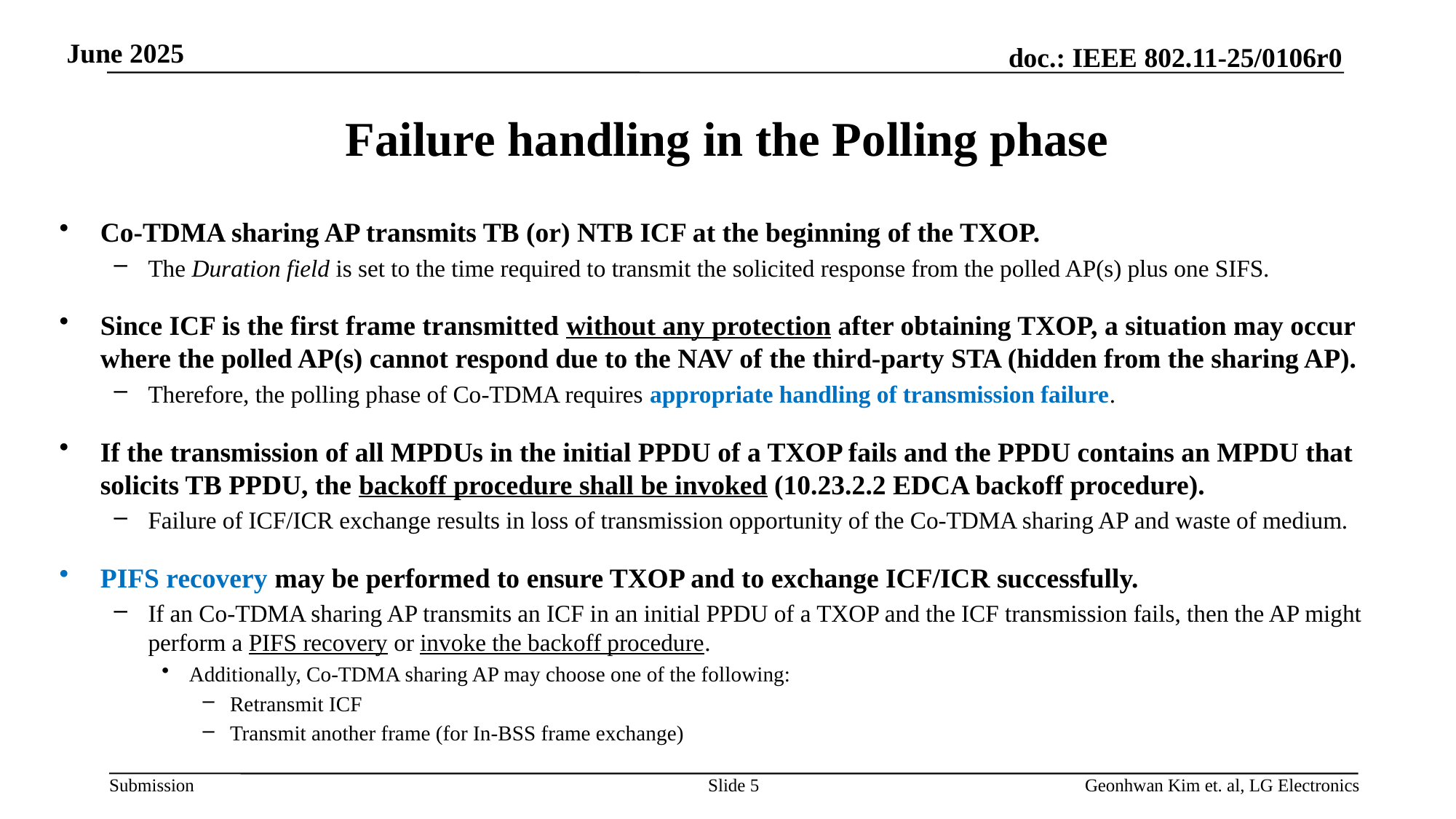

# Failure handling in the Polling phase
Co-TDMA sharing AP transmits TB (or) NTB ICF at the beginning of the TXOP.
The Duration field is set to the time required to transmit the solicited response from the polled AP(s) plus one SIFS.

Since ICF is the first frame transmitted without any protection after obtaining TXOP, a situation may occur where the polled AP(s) cannot respond due to the NAV of the third-party STA (hidden from the sharing AP).
Therefore, the polling phase of Co-TDMA requires appropriate handling of transmission failure.

If the transmission of all MPDUs in the initial PPDU of a TXOP fails and the PPDU contains an MPDU that solicits TB PPDU, the backoff procedure shall be invoked (10.23.2.2 EDCA backoff procedure).
Failure of ICF/ICR exchange results in loss of transmission opportunity of the Co-TDMA sharing AP and waste of medium.

PIFS recovery may be performed to ensure TXOP and to exchange ICF/ICR successfully.
If an Co-TDMA sharing AP transmits an ICF in an initial PPDU of a TXOP and the ICF transmission fails, then the AP might perform a PIFS recovery or invoke the backoff procedure.
Additionally, Co-TDMA sharing AP may choose one of the following:
Retransmit ICF
Transmit another frame (for In-BSS frame exchange)
Slide 5
Geonhwan Kim et. al, LG Electronics